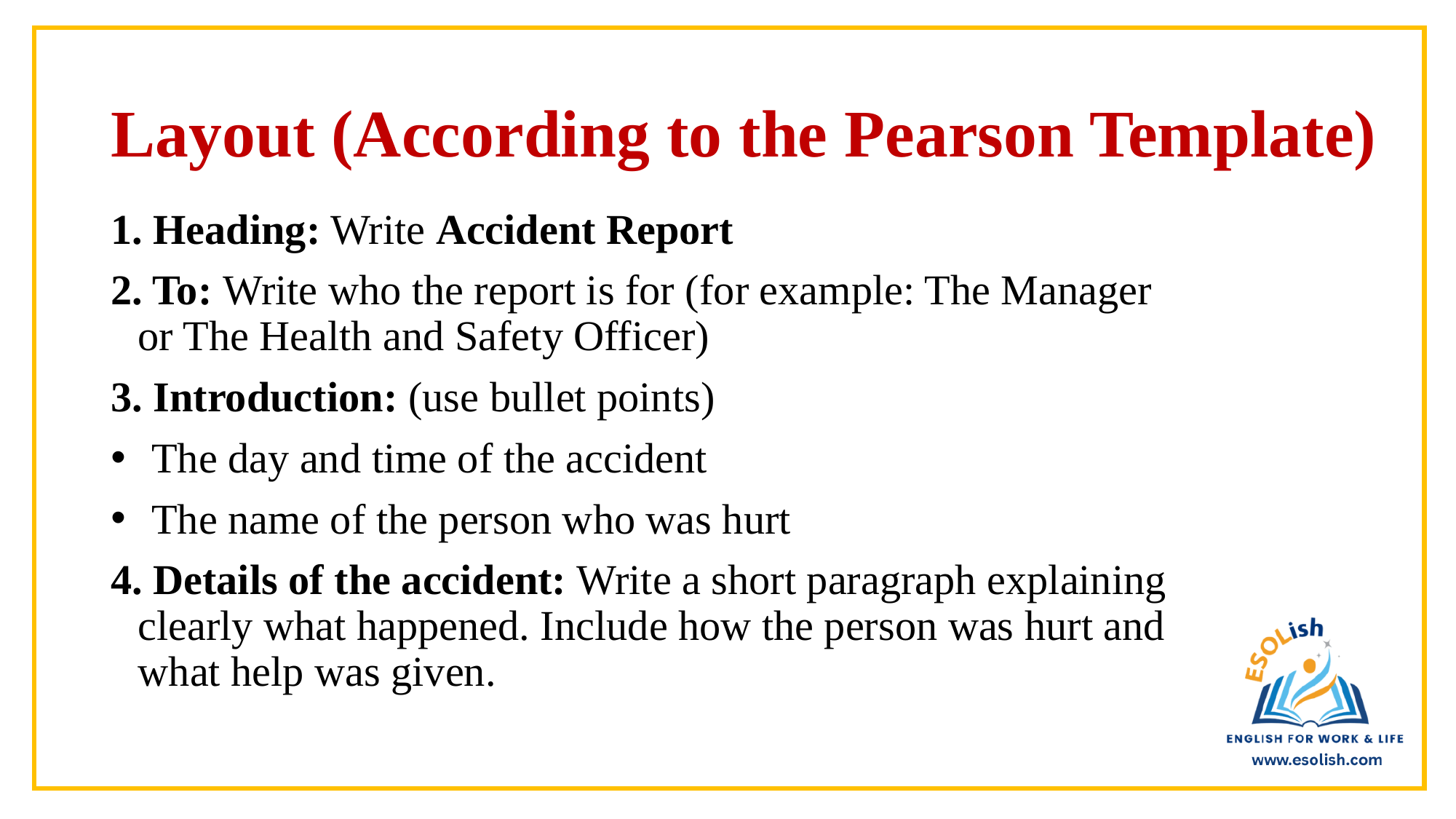

# Layout (According to the Pearson Template)
1. Heading: Write Accident Report
2. To: Write who the report is for (for example: The Manager or The Health and Safety Officer)
3. Introduction: (use bullet points)
The day and time of the accident
The name of the person who was hurt
4. Details of the accident: Write a short paragraph explaining clearly what happened. Include how the person was hurt and what help was given.